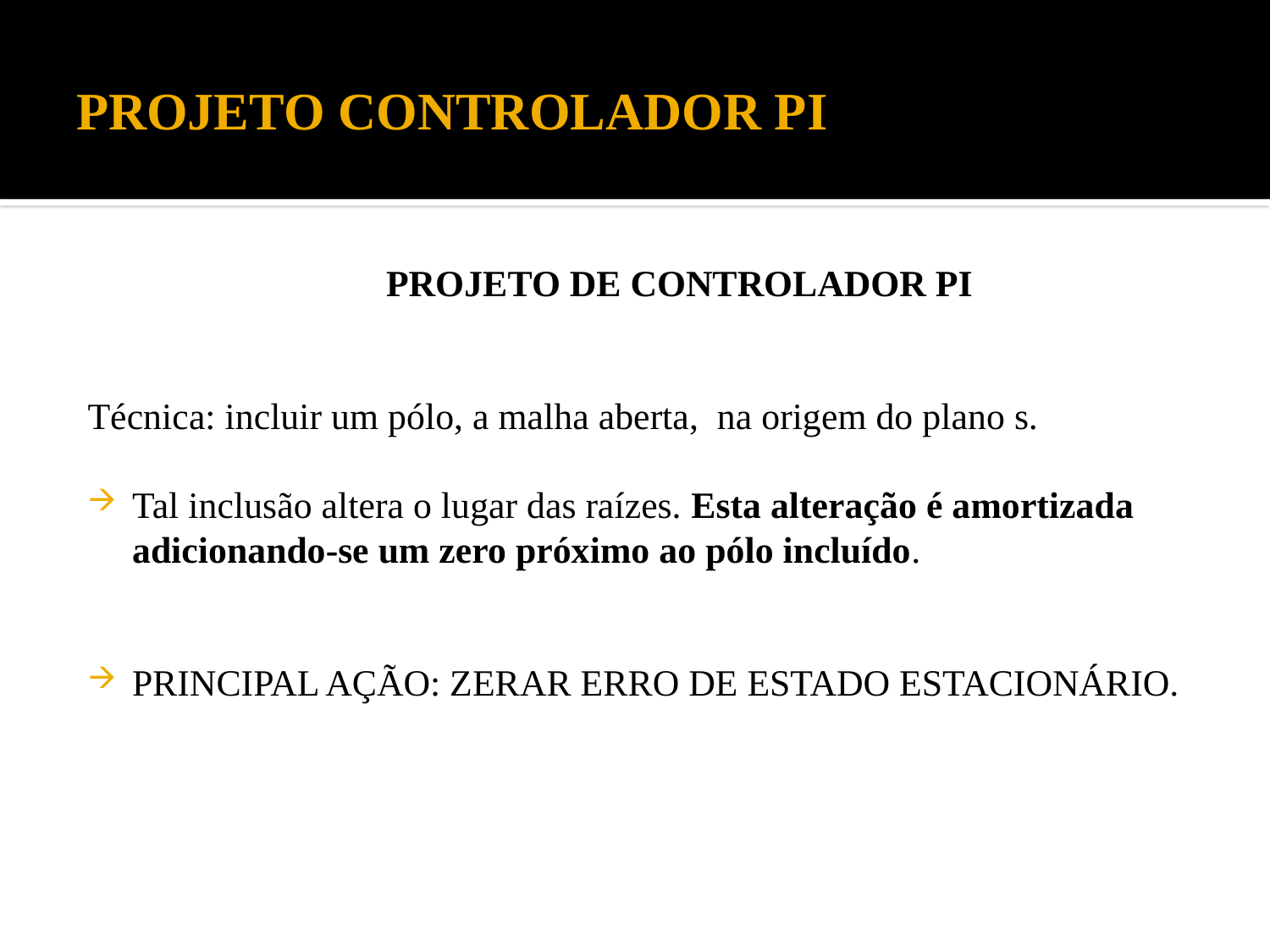

PROJETO CONTROLADOR PI
			PROJETO DE CONTROLADOR PI

Técnica: incluir um pólo, a malha aberta,  na origem do plano s.

Tal inclusão altera o lugar das raízes. Esta alteração é amortizada adicionando-se um zero próximo ao pólo incluído.

PRINCIPAL AÇÃO: ZERAR ERRO DE ESTADO ESTACIONÁRIO.